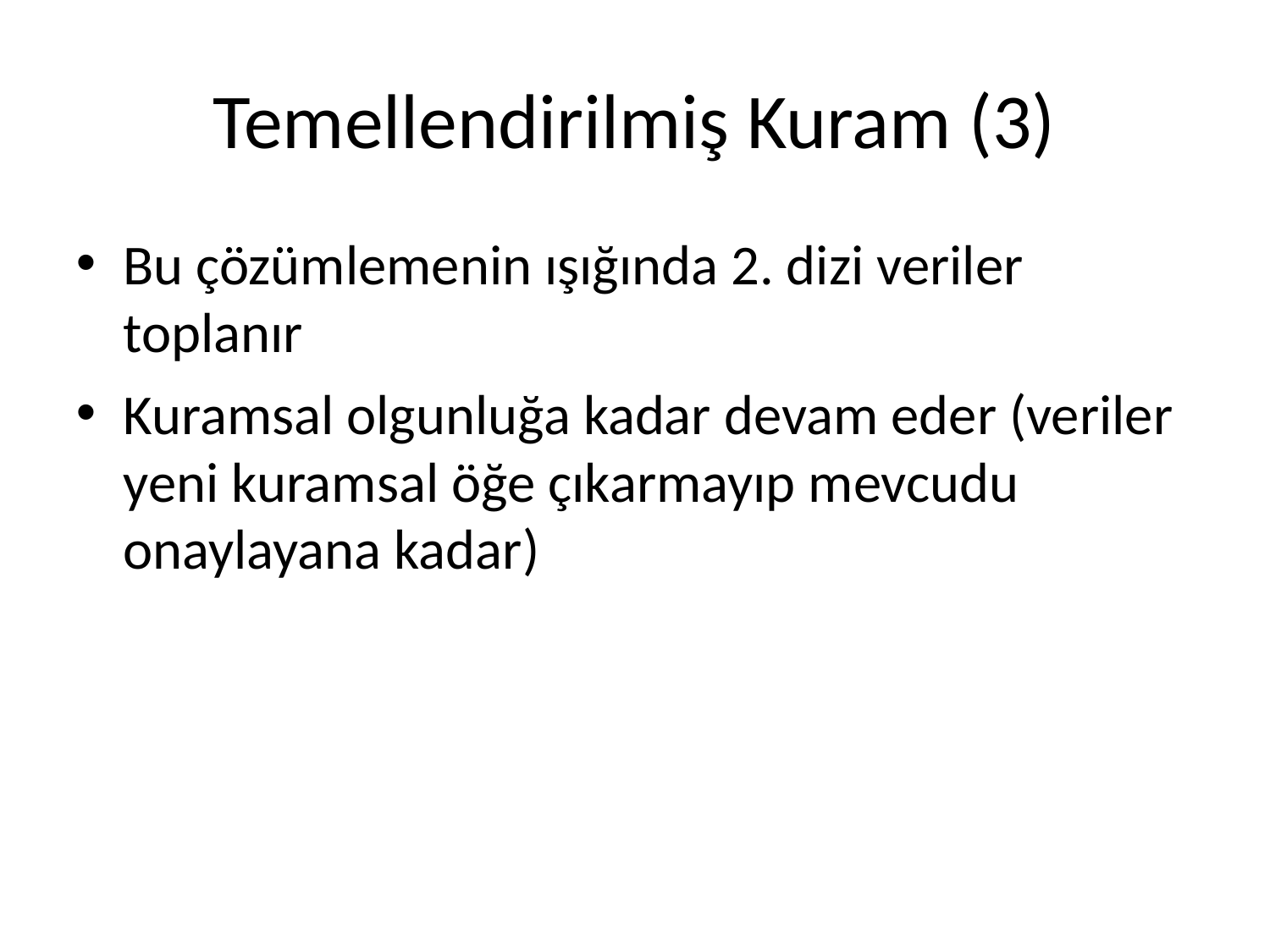

Temellendirilmiş Kuram (3)
Bu çözümlemenin ışığında 2. dizi veriler toplanır
Kuramsal olgunluğa kadar devam eder (veriler yeni kuramsal öğe çıkarmayıp mevcudu onaylayana kadar)